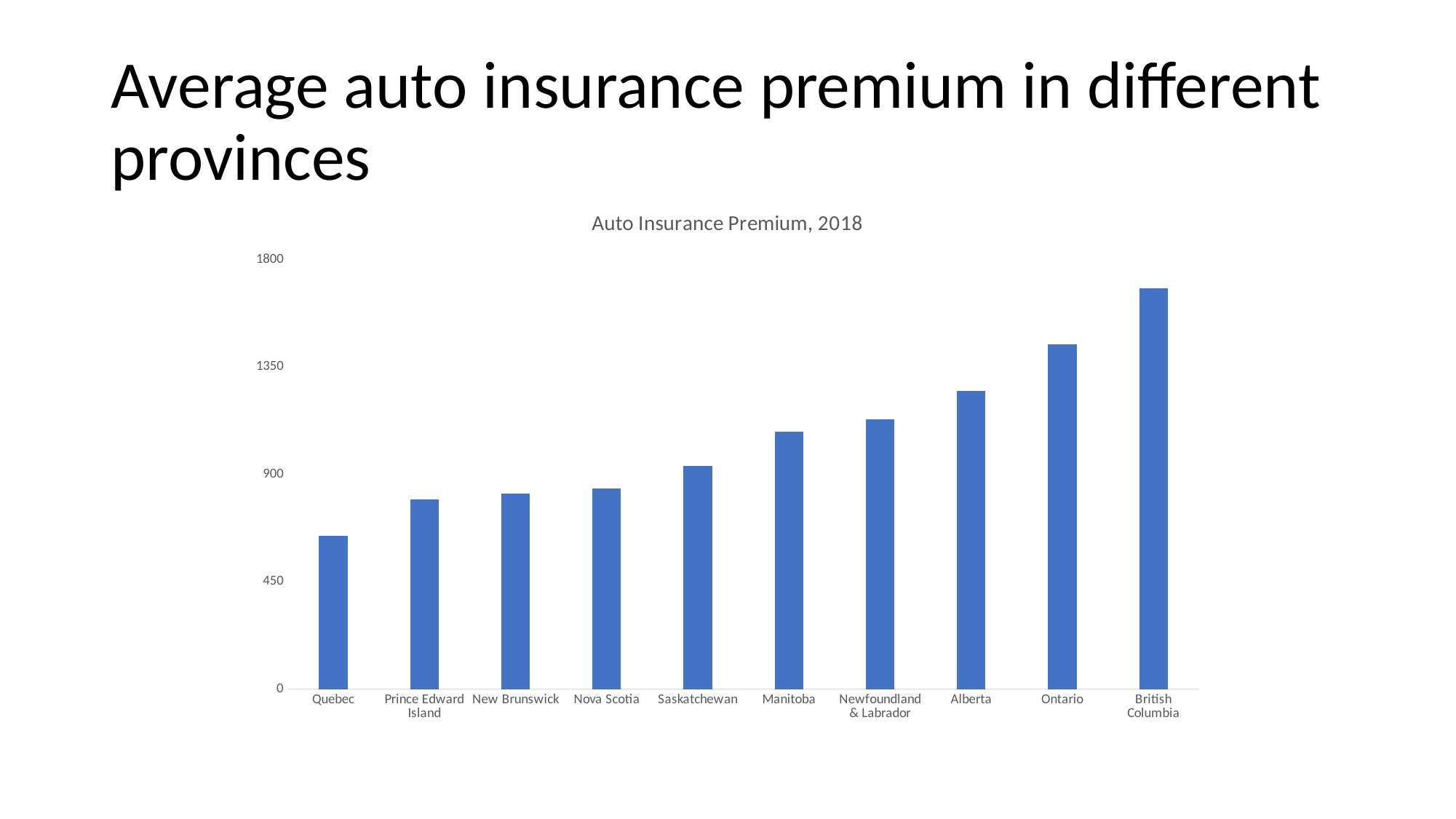

# Average auto insurance premium in different provinces

### Chart: Auto Insurance Premium, 2018

| Category |  |
|---|---|
| Quebec | 642.0 |
| Prince Edward Island | 796.0 |
| New Brunswick | 819.0 |
| Nova Scotia | 842.0 |
| Saskatchewan | 936.0 |
| Manitoba | 1080.0 |
| Newfoundland & Labrador | 1132.0 |
| Alberta | 1251.0 |
| Ontario | 1445.0 |
| British Columbia | 1680.0 |